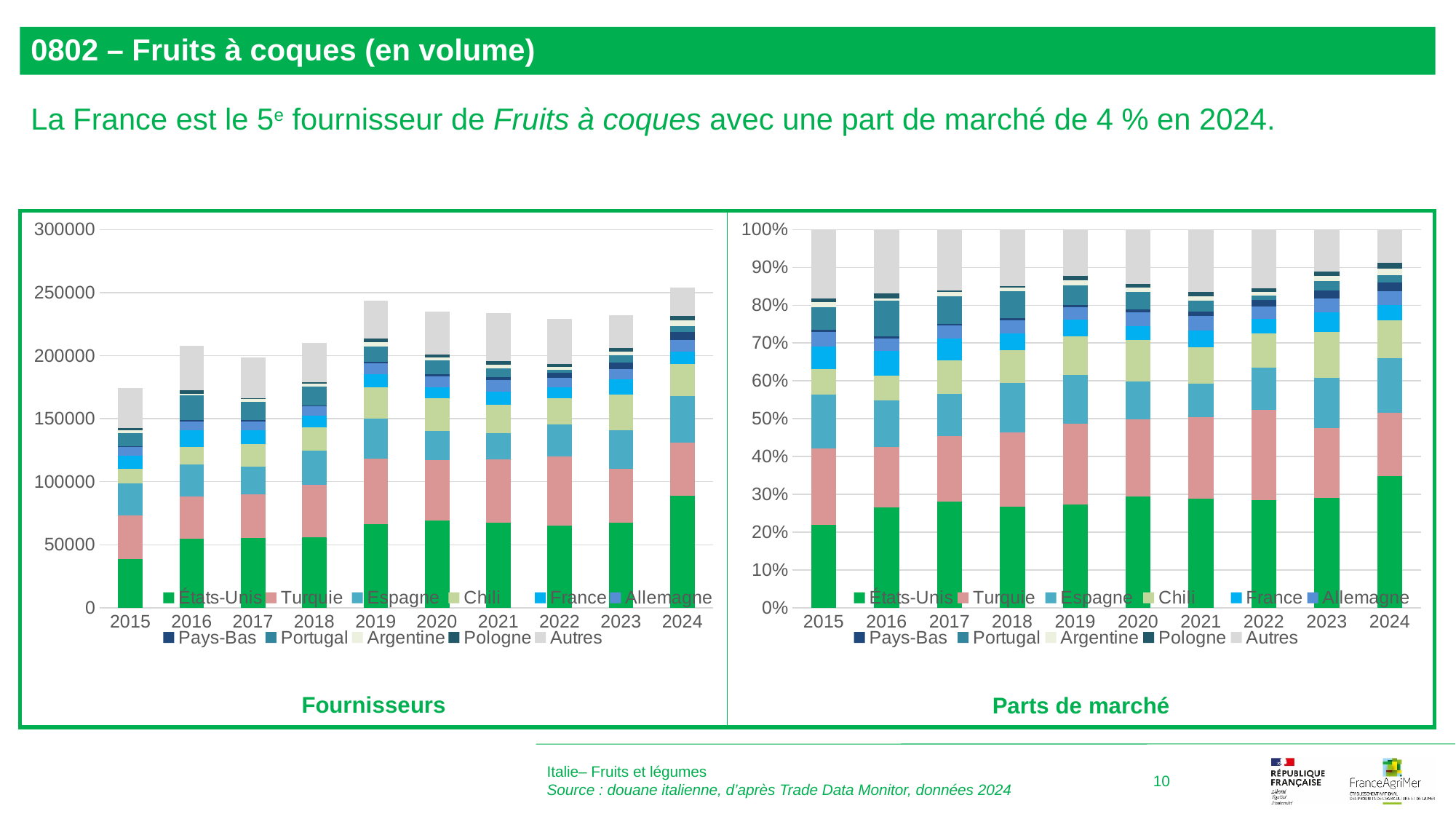

0802 – Fruits à coques (en volume)
La France est le 5e fournisseur de Fruits à coques avec une part de marché de 4 % en 2024.

### Chart

| Category | États-Unis | Turquie | Espagne | Chili | France | Allemagne | Pays-Bas | Portugal | Argentine | Pologne | Autres |
|---|---|---|---|---|---|---|---|---|---|---|---|
| 2015 | 0.22011121940033251 | 0.2003267786504615 | 0.14411511781230293 | 0.06739666341799003 | 0.05931319153815284 | 0.038405090867396664 | 0.005578168892965659 | 0.060259129736857195 | 0.012589577480937912 | 0.009172734048042195 | 0.18273232815456056 |
| 2016 | 0.26467754213198946 | 0.16034726973145375 | 0.12385696803846562 | 0.06475173683044103 | 0.06474210115531745 | 0.03332980025245469 | 0.0056609591351018005 | 0.0945693335003517 | 0.006321002881066862 | 0.012193946868887369 | 0.1695493394744703 |
| 2017 | 0.28006835607668384 | 0.1749885317054236 | 0.11056444173350204 | 0.08869654640500471 | 0.05713479152908914 | 0.034581319030311586 | 0.0046830969940465685 | 0.07306437872089448 | 0.010581077061898545 | 0.005121664742681715 | 0.16051579600046378 |
| 2018 | 0.26758115661870435 | 0.1965947073219506 | 0.13046003828097474 | 0.086970184643806 | 0.04390408806528715 | 0.03466237513450716 | 0.004923199984763791 | 0.07170064658661308 | 0.010636778303638596 | 0.003870949311037681 | 0.14869587574871682 |
| 2019 | 0.2733638910109498 | 0.21324658895816392 | 0.1289747570582485 | 0.10310341145255757 | 0.043273614431109685 | 0.033633981451818264 | 0.005733671767827365 | 0.050436596926160496 | 0.01472436481924148 | 0.01133591266418591 | 0.12217320945973698 |
| 2020 | 0.2947339716139808 | 0.20325275998858083 | 0.1002927228336593 | 0.10990954140089393 | 0.037393531123638114 | 0.035753090207206864 | 0.007827246658400549 | 0.046669478851094834 | 0.01051160452165169 | 0.00988951523905698 | 0.1437665375618361 |
| 2021 | 0.289514431878454 | 0.2142068882919568 | 0.08940578643899601 | 0.09672010539463104 | 0.04323575204886478 | 0.03949304498092289 | 0.009867914520847948 | 0.029518195972419458 | 0.012288911321368078 | 0.011643027015928962 | 0.16410594213561003 |
| 2022 | 0.283798775321238 | 0.24011390735418722 | 0.11183710549533102 | 0.09055372601088409 | 0.037884677539111976 | 0.03326811030844085 | 0.016583827601568846 | 0.011229133727583225 | 0.010434228111706077 | 0.008407655552546755 | 0.15588885297740196 |
| 2023 | 0.29123232253529024 | 0.1838154427398938 | 0.13303114339070918 | 0.1213043909550036 | 0.05238438215670461 | 0.03574955900682731 | 0.022271772555345182 | 0.02485950755402975 | 0.012459944018666196 | 0.012804975351824137 | 0.110086559735706 |
| 2024 | 0.3486945400885391 | 0.16637481554353173 | 0.14564879488440727 | 0.09973831775700935 | 0.039988194786030495 | 0.03575012297097885 | 0.0243659616330546 | 0.018266601082144614 | 0.017727496310870634 | 0.015161829808165272 | 0.08828332513526807 |

### Chart

| Category | États-Unis | Turquie | Espagne | Chili | France | Allemagne | Pays-Bas | Portugal | Argentine | Pologne | Autres |
|---|---|---|---|---|---|---|---|---|---|---|---|
| 2015 | 38394.0 | 34943.0 | 25138.0 | 11756.0 | 10346.0 | 6699.0 | 973.0 | 10511.0 | 2196.0 | 1600.0 | 31874.0 |
| 2016 | 54937.0 | 33282.0 | 25708.0 | 13440.0 | 13438.0 | 6918.0 | 1175.0 | 19629.0 | 1312.0 | 2531.0 | 35192.0 |
| 2017 | 55558.0 | 34713.0 | 21933.0 | 17595.0 | 11334.0 | 6860.0 | 929.0 | 14494.0 | 2099.0 | 1016.0 | 31842.0 |
| 2018 | 56199.0 | 41290.0 | 27400.0 | 18266.0 | 9221.0 | 7280.0 | 1034.0 | 15059.0 | 2234.0 | 813.0 | 31230.0 |
| 2019 | 66557.0 | 51920.0 | 31402.0 | 25103.0 | 10536.0 | 8189.0 | 1396.0 | 12280.0 | 3585.0 | 2760.0 | 29746.0 |
| 2020 | 69172.0 | 47702.0 | 23538.0 | 25795.0 | 8776.0 | 8391.0 | 1837.0 | 10953.0 | 2467.0 | 2321.0 | 33741.0 |
| 2021 | 67685.0 | 50079.0 | 20902.0 | 22612.0 | 10108.0 | 9233.0 | 2307.0 | 6901.0 | 2873.0 | 2722.0 | 38366.0 |
| 2022 | 64978.0 | 54976.0 | 25606.0 | 20733.0 | 8674.0 | 7617.0 | 3797.0 | 2571.0 | 2389.0 | 1925.0 | 35692.0 |
| 2023 | 67526.0 | 42620.0 | 30845.0 | 28126.0 | 12146.0 | 8289.0 | 5164.0 | 5764.0 | 2889.0 | 2969.0 | 25525.0 |
| 2024 | 88612.0 | 42280.0 | 37013.0 | 25346.0 | 10162.0 | 9085.0 | 6192.0 | 4642.0 | 4505.0 | 3853.0 | 22435.0 |
Italie– Fruits et légumes
Source : douane italienne, d’après Trade Data Monitor, données 2024
10